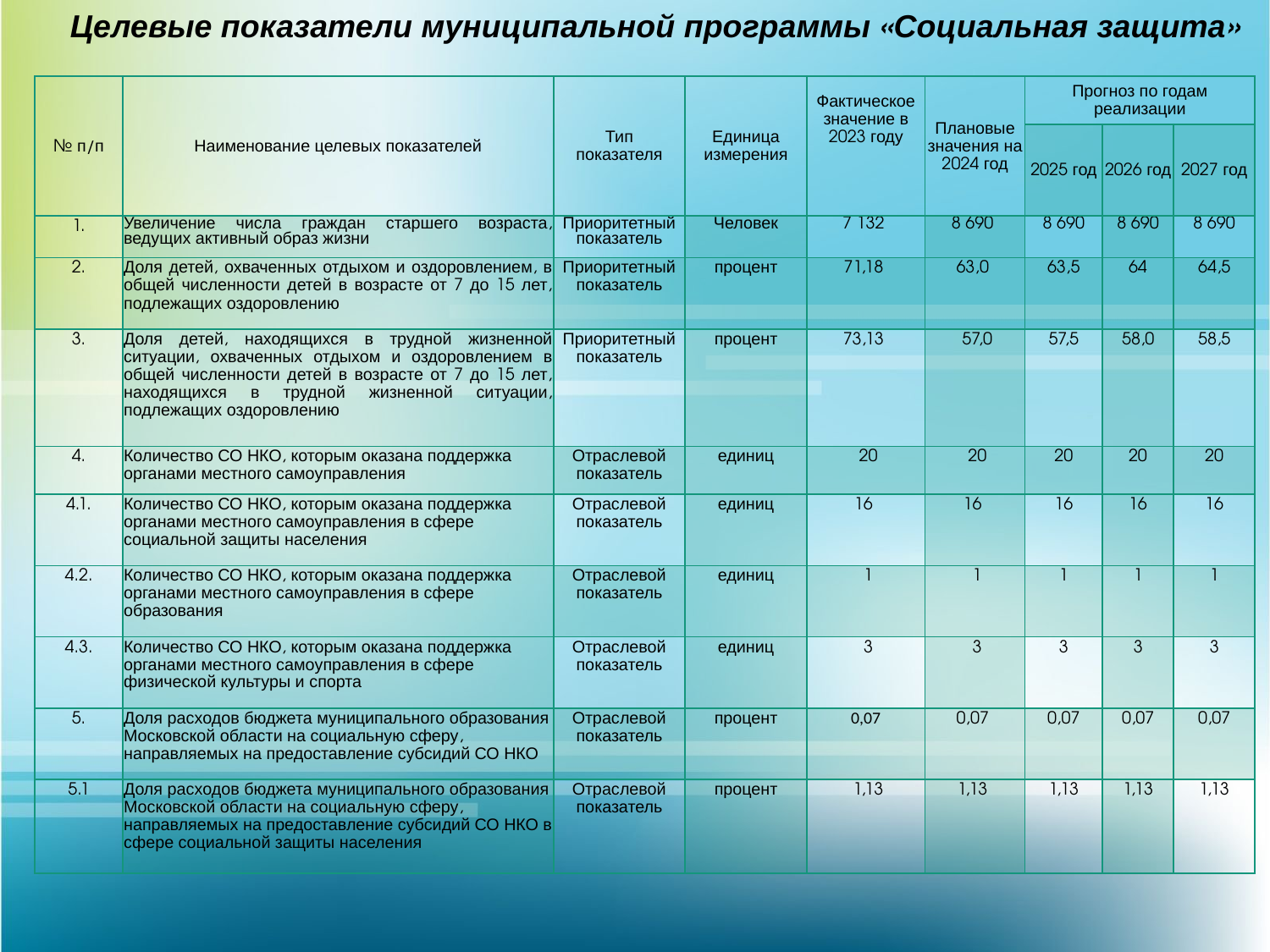

Целевые показатели муниципальной программы «Социальная защита»
| № п/п | Наименование целевых показателей | Тип показателя | Единица измерения | Фактическое значение в 2023 году | Плановые значения на 2024 год | Прогноз по годам реализации |  |  |
| --- | --- | --- | --- | --- | --- | --- | --- | --- |
|  |  |  |  |  |  | 2025 год | 2026 год | 2027 год |
| 1. | Увеличение числа граждан старшего возраста, ведущих активный образ жизни | Приоритетный показатель | Человек | 7 132 | 8 690 | 8 690 | 8 690 | 8 690 |
| 2. | Доля детей, охваченных отдыхом и оздоровлением, в общей численности детей в возрасте от 7 до 15 лет, подлежащих оздоровлению | Приоритетный показатель | процент | 71,18 | 63,0 | 63,5 | 64 | 64,5 |
| 3. | Доля детей, находящихся в трудной жизненной ситуации, охваченных отдыхом и оздоровлением в общей численности детей в возрасте от 7 до 15 лет, находящихся в трудной жизненной ситуации, подлежащих оздоровлению | Приоритетный показатель | процент | 73,13 | 57,0 | 57,5 | 58,0 | 58,5 |
| 4. | Количество СО НКО, которым оказана поддержка органами местного самоуправления | Отраслевой показатель | единиц | 20 | 20 | 20 | 20 | 20 |
| 4.1. | Количество СО НКО, которым оказана поддержка органами местного самоуправления в сфере социальной защиты населения | Отраслевой показатель | единиц | 16 | 16 | 16 | 16 | 16 |
| 4.2. | Количество СО НКО, которым оказана поддержка органами местного самоуправления в сфере образования | Отраслевой показатель | единиц | 1 | 1 | 1 | 1 | 1 |
| 4.3. | Количество СО НКО, которым оказана поддержка органами местного самоуправления в сфере физической культуры и спорта | Отраслевой показатель | единиц | 3 | 3 | 3 | 3 | 3 |
| 5. | Доля расходов бюджета муниципального образования Московской области на социальную сферу, направляемых на предоставление субсидий СО НКО | Отраслевой показатель | процент | 0,07 | 0,07 | 0,07 | 0,07 | 0,07 |
| 5.1 | Доля расходов бюджета муниципального образования Московской области на социальную сферу, направляемых на предоставление субсидий СО НКО в сфере социальной защиты населения | Отраслевой показатель | процент | 1,13 | 1,13 | 1,13 | 1,13 | 1,13 |